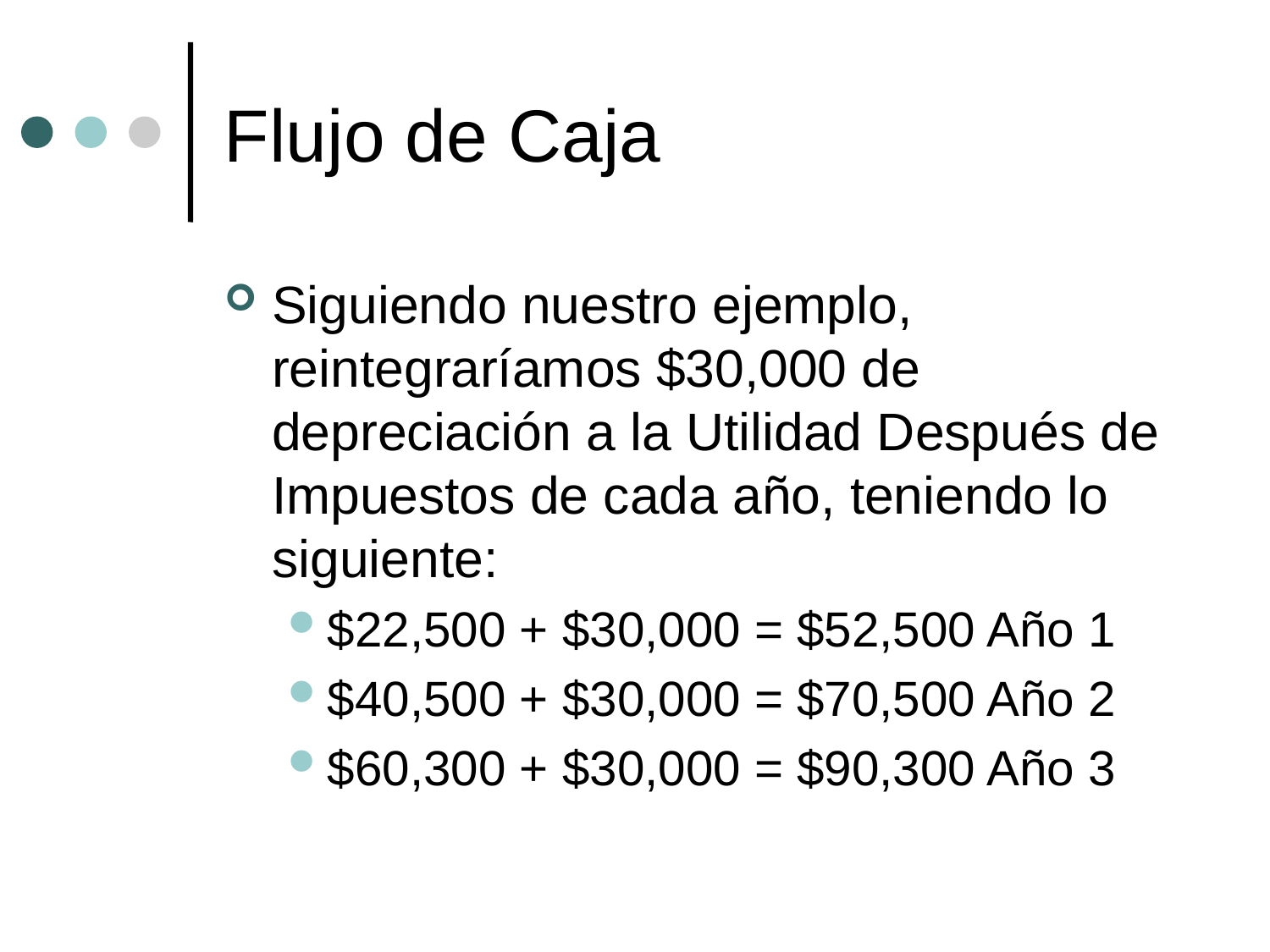

# Flujo de Caja
Siguiendo nuestro ejemplo, reintegraríamos $30,000 de depreciación a la Utilidad Después de Impuestos de cada año, teniendo lo siguiente:
$22,500 + $30,000 = $52,500 Año 1
$40,500 + $30,000 = $70,500 Año 2
$60,300 + $30,000 = $90,300 Año 3